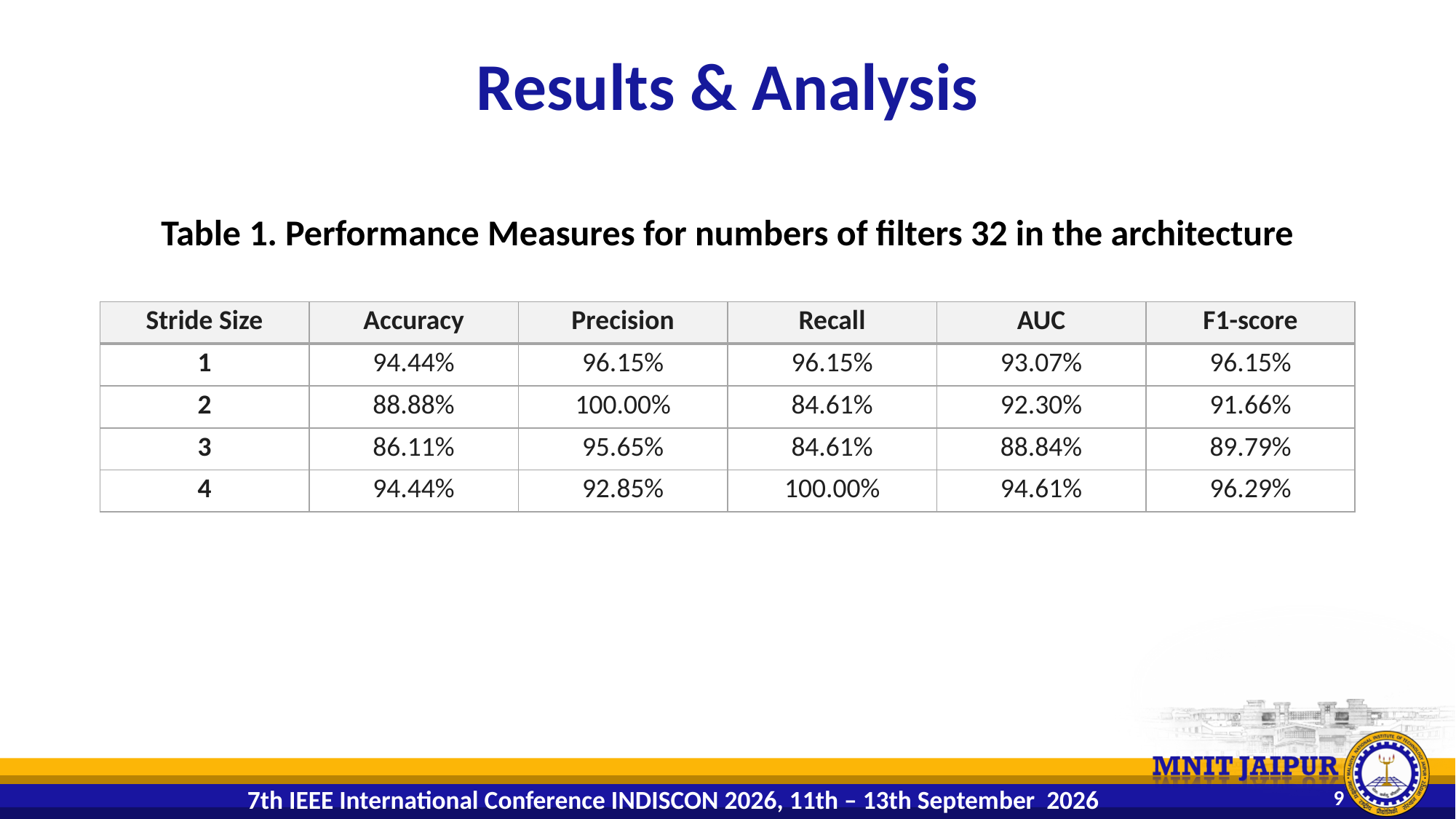

# Results & Analysis

Table 1. Performance Measures for numbers of filters 32 in the architecture
| Stride Size | Accuracy | Precision | Recall | AUC | F1-score |
| --- | --- | --- | --- | --- | --- |
| 1 | 94.44% | 96.15% | 96.15% | 93.07% | 96.15% |
| 2 | 88.88% | 100.00% | 84.61% | 92.30% | 91.66% |
| 3 | 86.11% | 95.65% | 84.61% | 88.84% | 89.79% |
| 4 | 94.44% | 92.85% | 100.00% | 94.61% | 96.29% |
9
7th IEEE International Conference INDISCON 2026, 11th – 13th September  2026